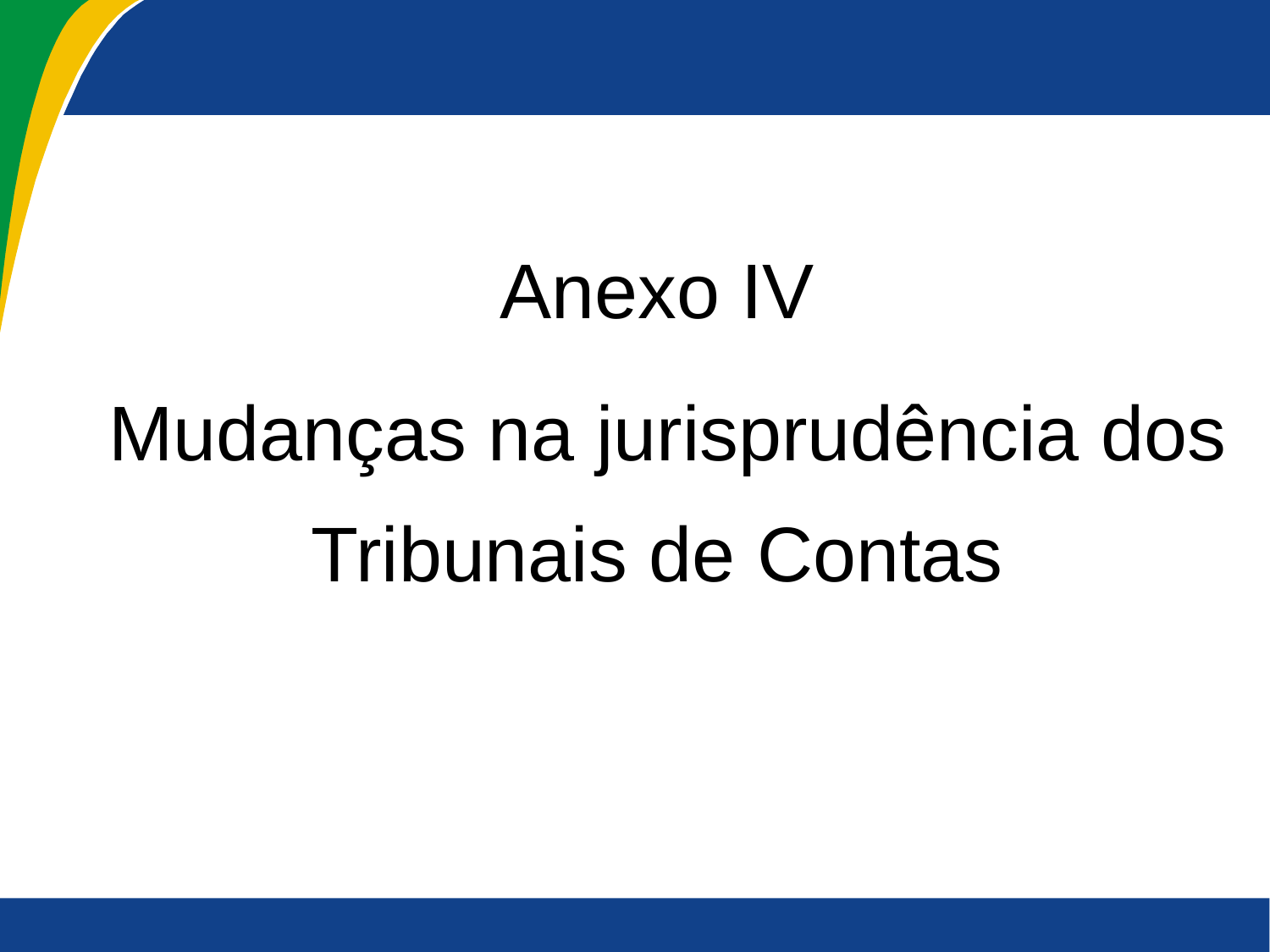

#

Anexo IV
 Mudanças na jurisprudência dos Tribunais de Contas